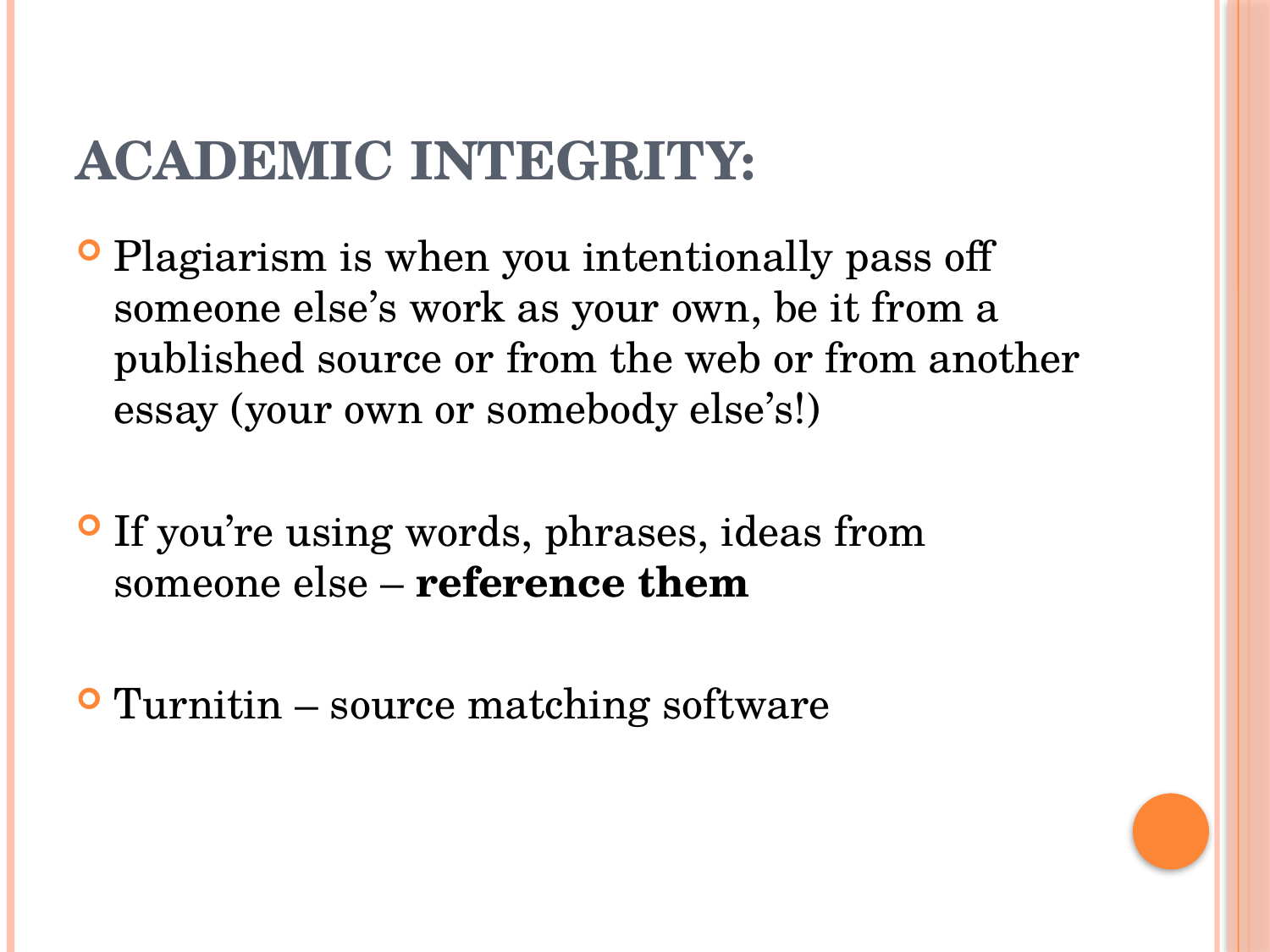

# Academic Integrity:
Plagiarism is when you intentionally pass off someone else’s work as your own, be it from a published source or from the web or from another essay (your own or somebody else’s!)

If you’re using words, phrases, ideas from someone else – reference them

Turnitin – source matching software